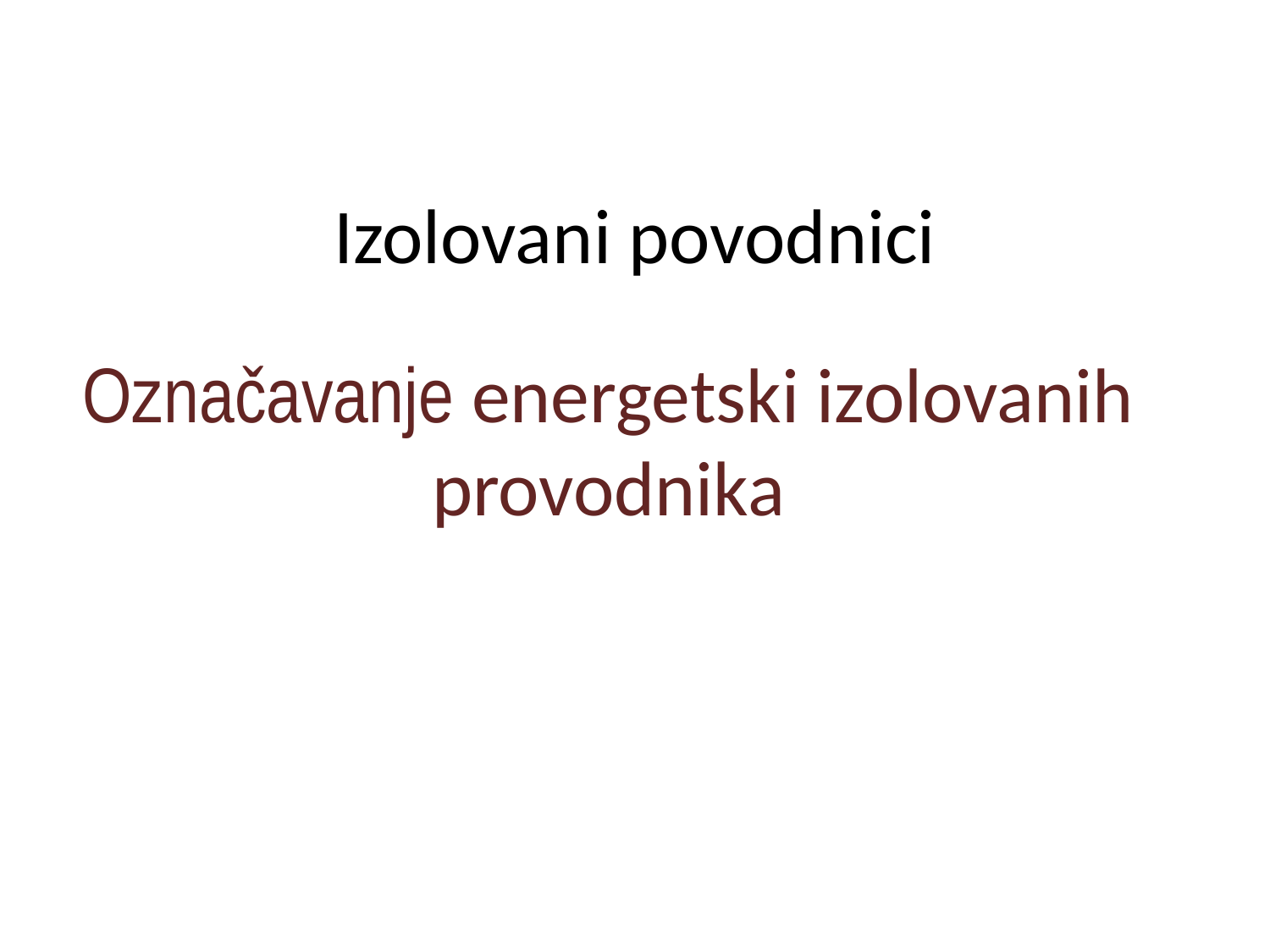

# Izolovani povodnici
Označavanje energetski izolovanih provodnika